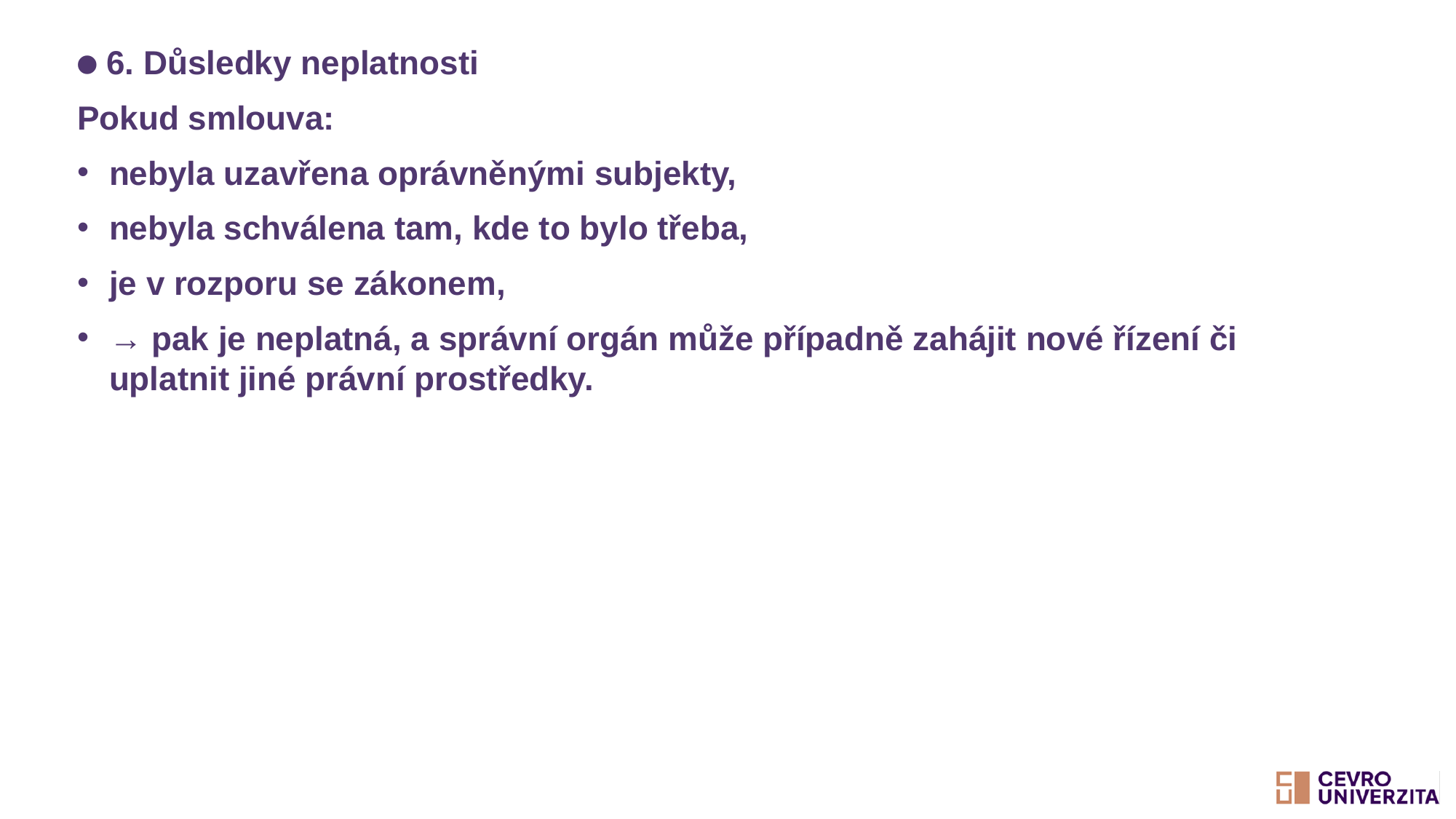

⚫ 6. Důsledky neplatnosti
Pokud smlouva:
nebyla uzavřena oprávněnými subjekty,
nebyla schválena tam, kde to bylo třeba,
je v rozporu se zákonem,
→ pak je neplatná, a správní orgán může případně zahájit nové řízení či uplatnit jiné právní prostředky.